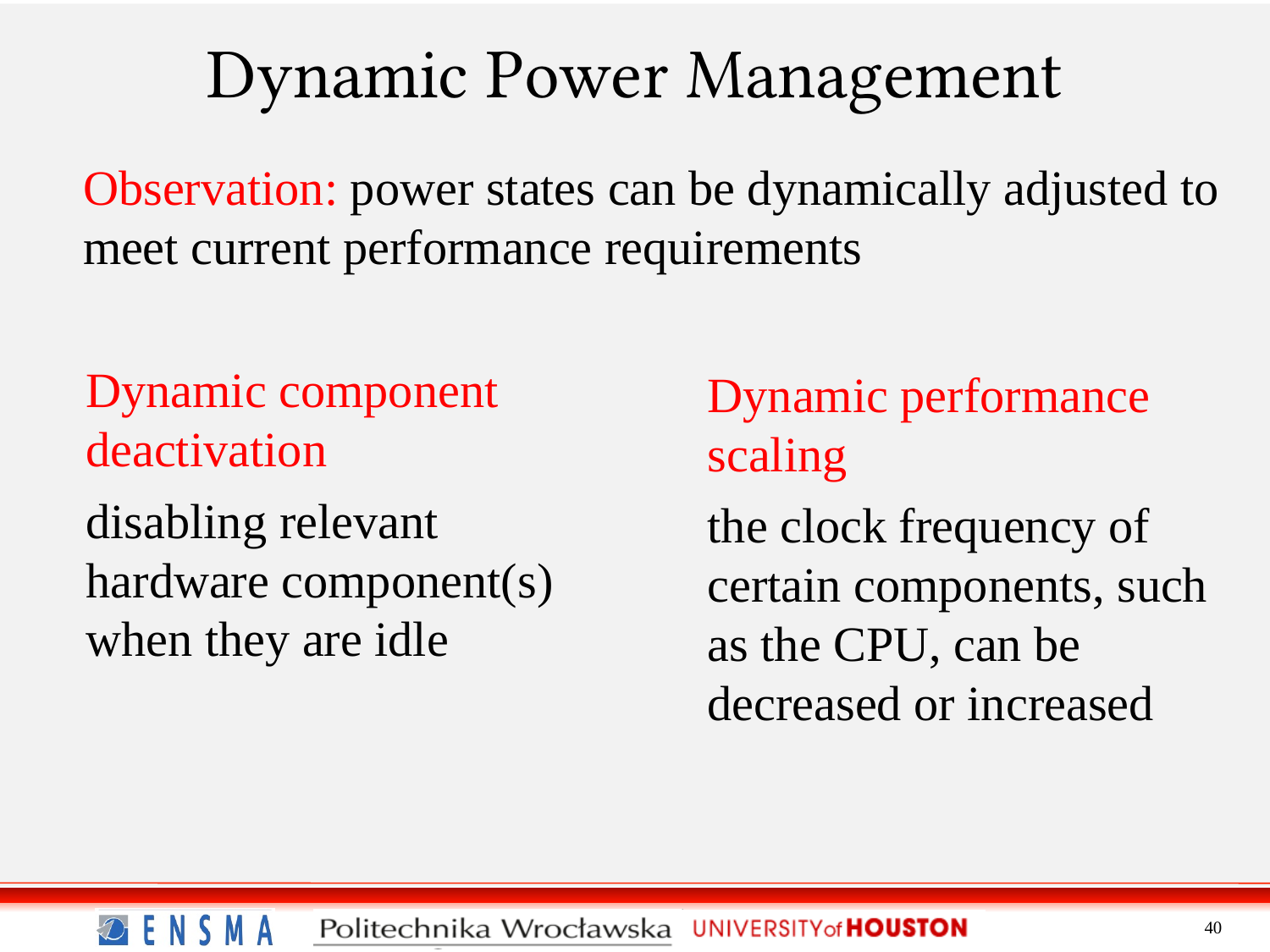

Dynamic Power Management
Observation: power states can be dynamically adjusted to meet current performance requirements

Dynamic component deactivation
disabling relevant hardware component(s) when they are idle

Dynamic performance scaling
the clock frequency of certain components, such as the CPU, can be decreased or increased

40